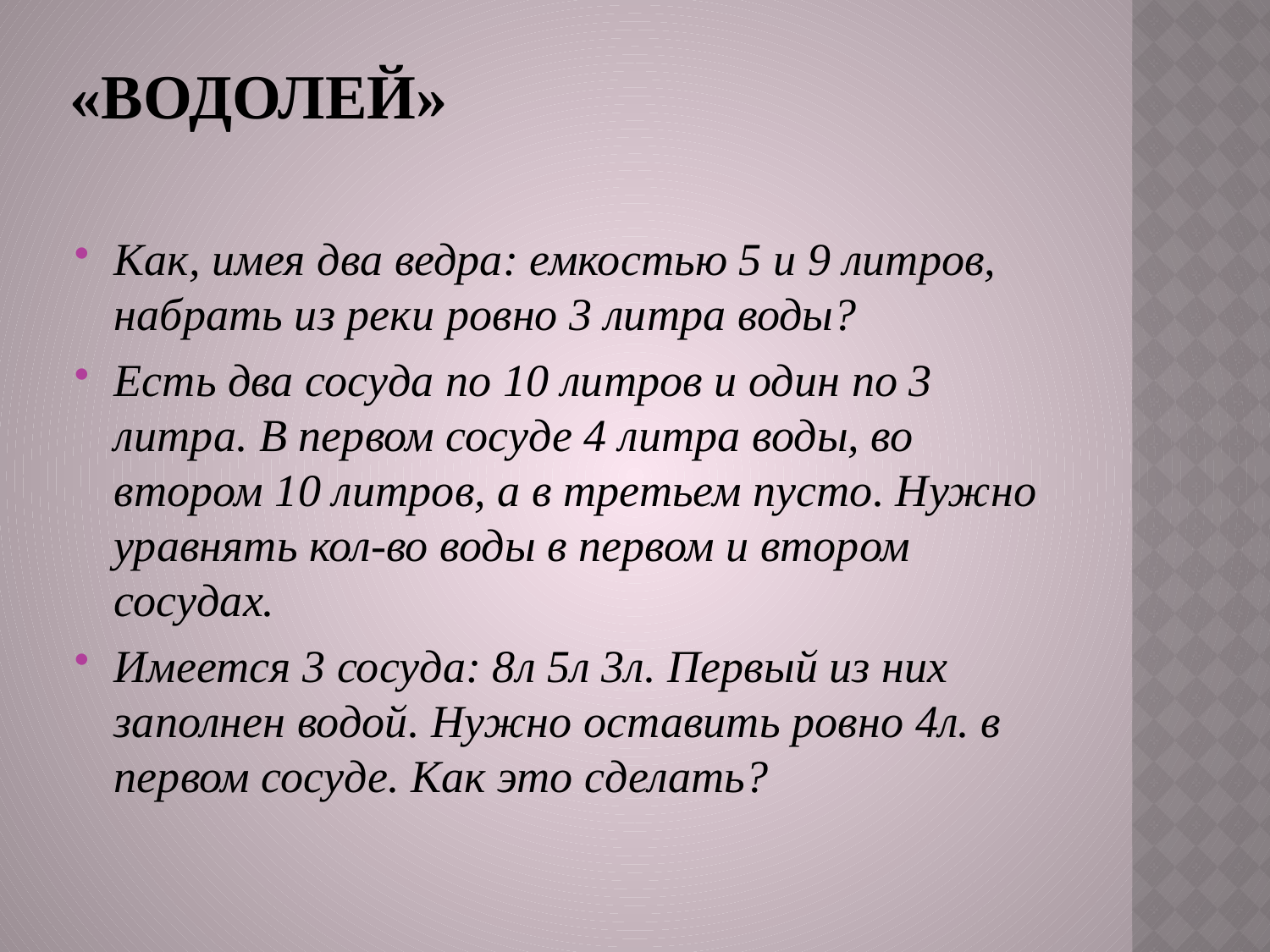

# «Водолей»
Как, имея два ведра: емкостью 5 и 9 литров, набрать из реки ровно 3 литра воды?
Есть два сосуда по 10 литров и один по 3 литра. В первом сосуде 4 литра воды, во втором 10 литров, а в третьем пусто. Нужно уравнять кол-во воды в первом и втором сосудах.
Имеется 3 сосуда: 8л 5л 3л. Первый из них заполнен водой. Нужно оставить ровно 4л. в первом сосуде. Как это сделать?